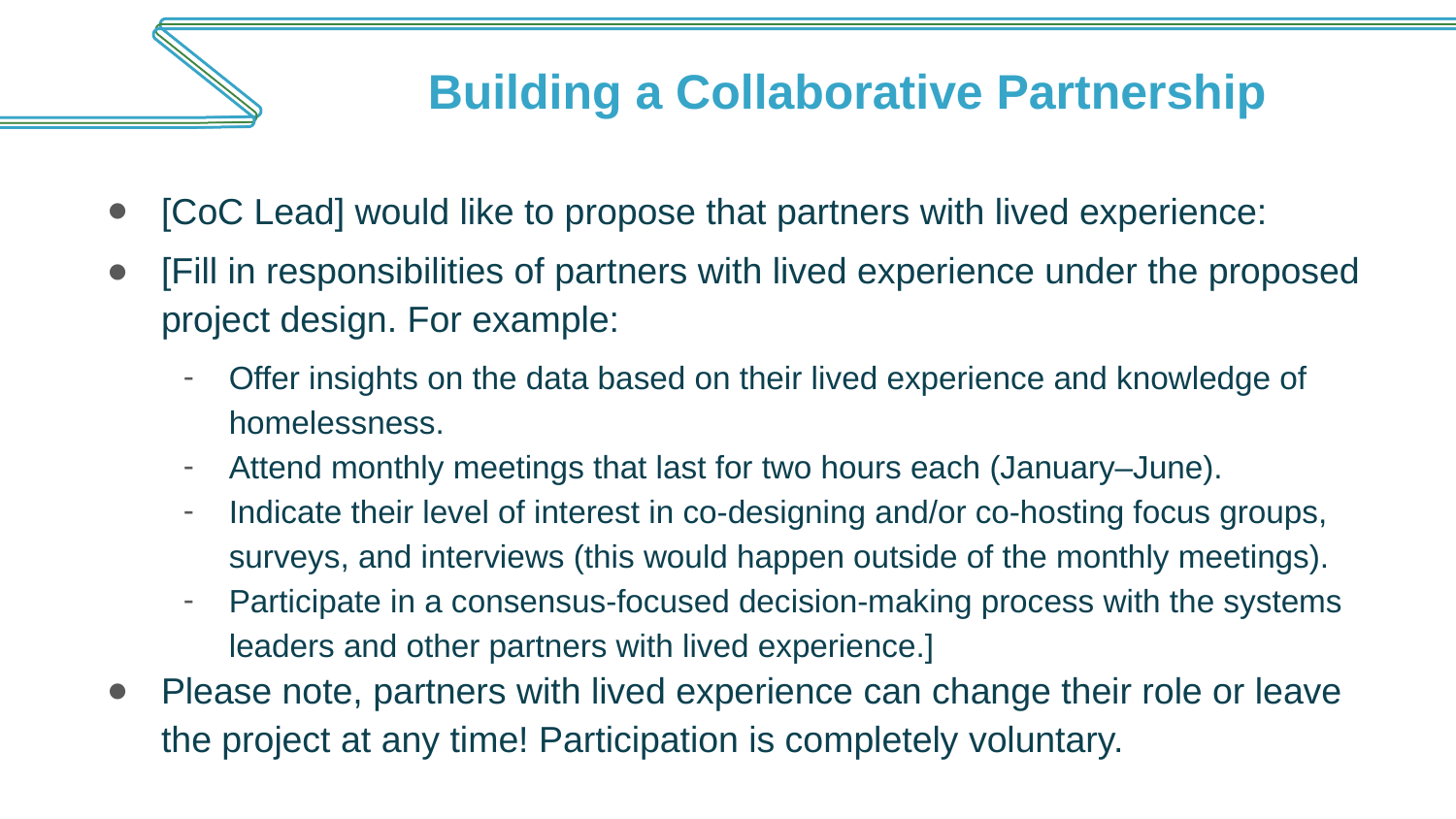

# Building a Collaborative Partnership
[CoC Lead] would like to propose that partners with lived experience:
[Fill in responsibilities of partners with lived experience under the proposed project design. For example:
Offer insights on the data based on their lived experience and knowledge of homelessness.
Attend monthly meetings that last for two hours each (January–June).
Indicate their level of interest in co-designing and/or co-hosting focus groups, surveys, and interviews (this would happen outside of the monthly meetings).
Participate in a consensus-focused decision-making process with the systems leaders and other partners with lived experience.]
Please note, partners with lived experience can change their role or leave the project at any time! Participation is completely voluntary.